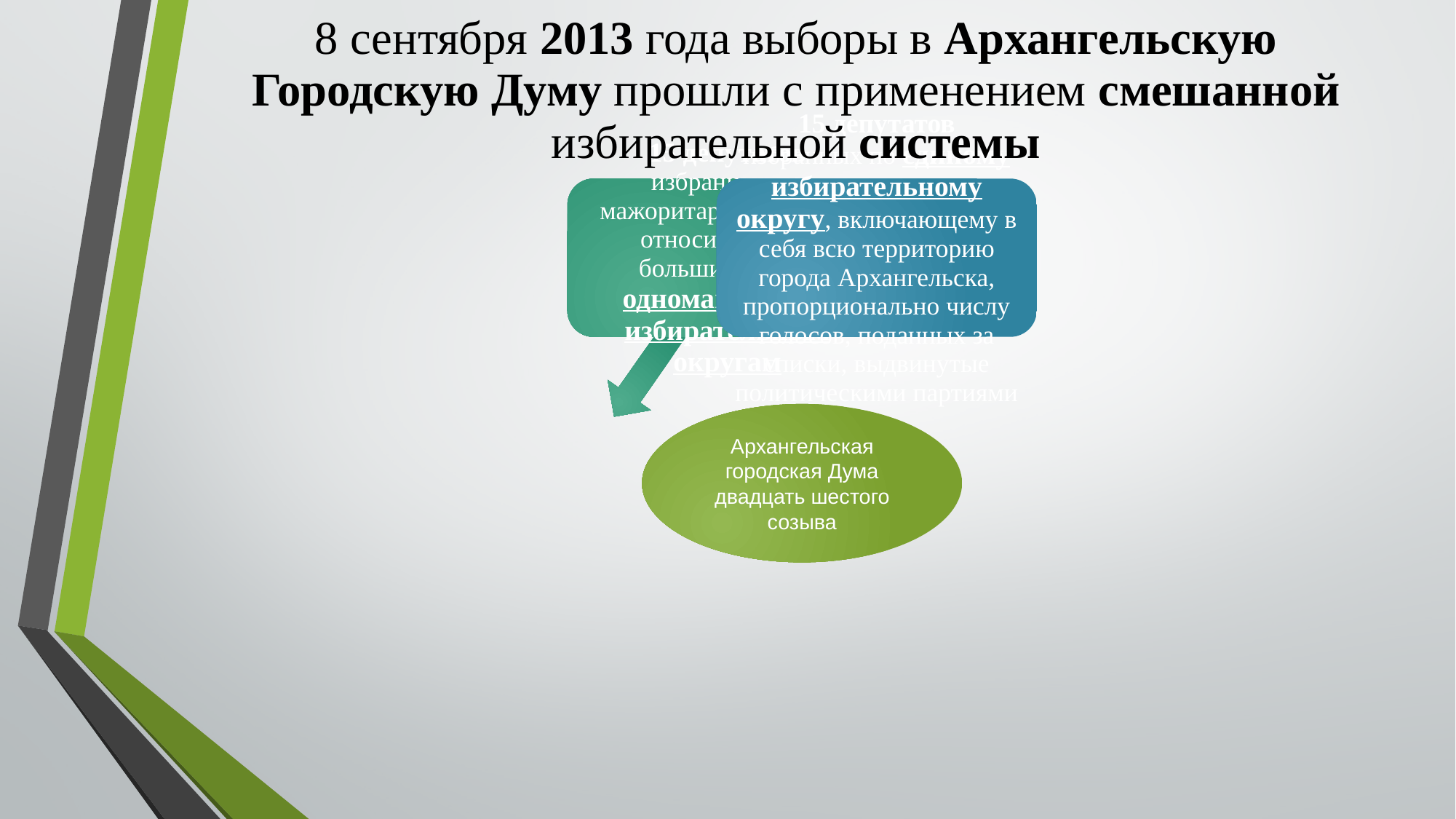

8 сентября 2013 года выборы в Архангельскую Городскую Думу прошли с применением смешанной избирательной системы
Архангельская городская Дума двадцать шестого созыва